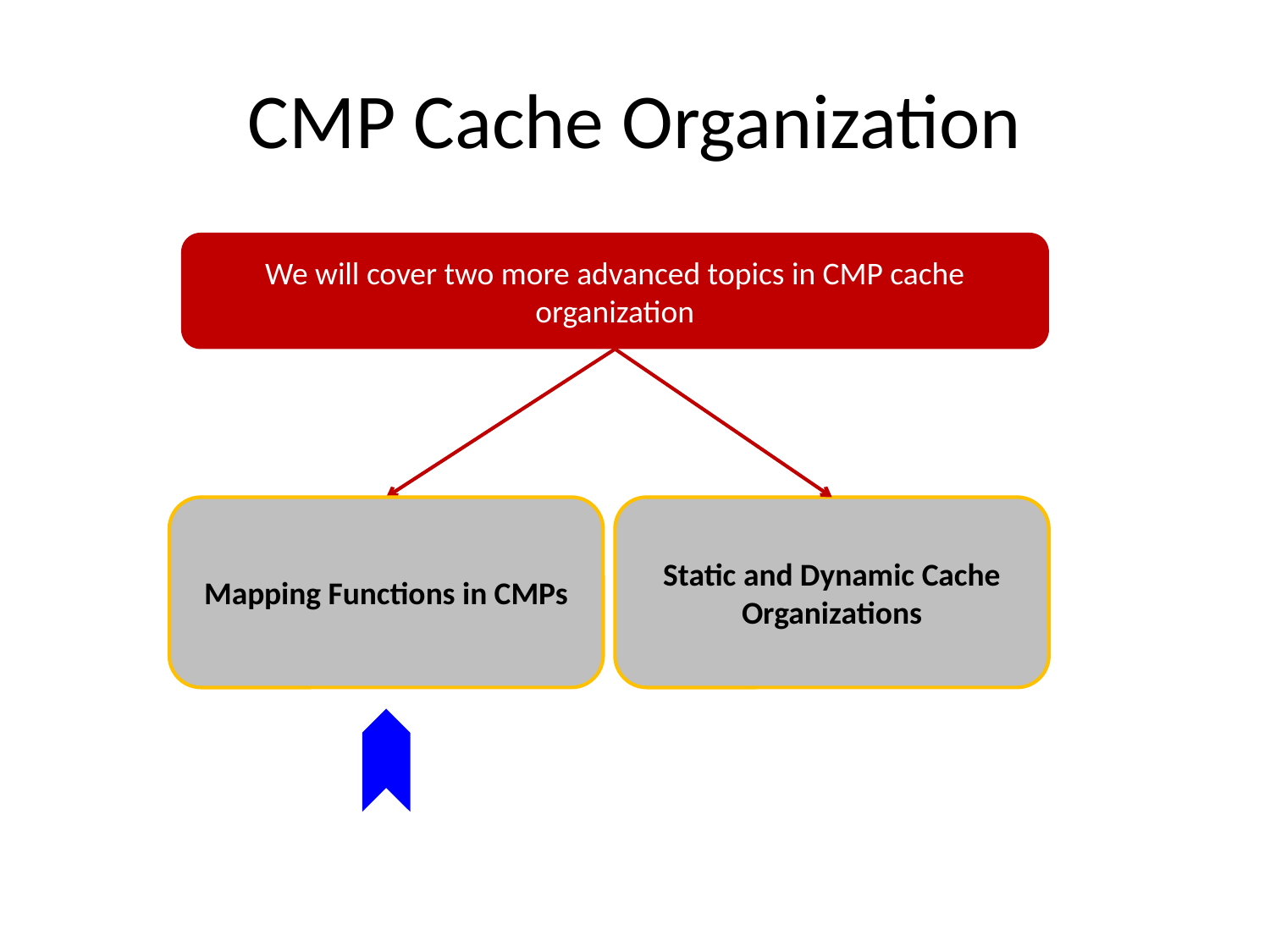

# CMP Cache Organization

We will cover two more advanced topics in CMP cache organization
Mapping Functions in CMPs
Static and Dynamic Cache Organizations